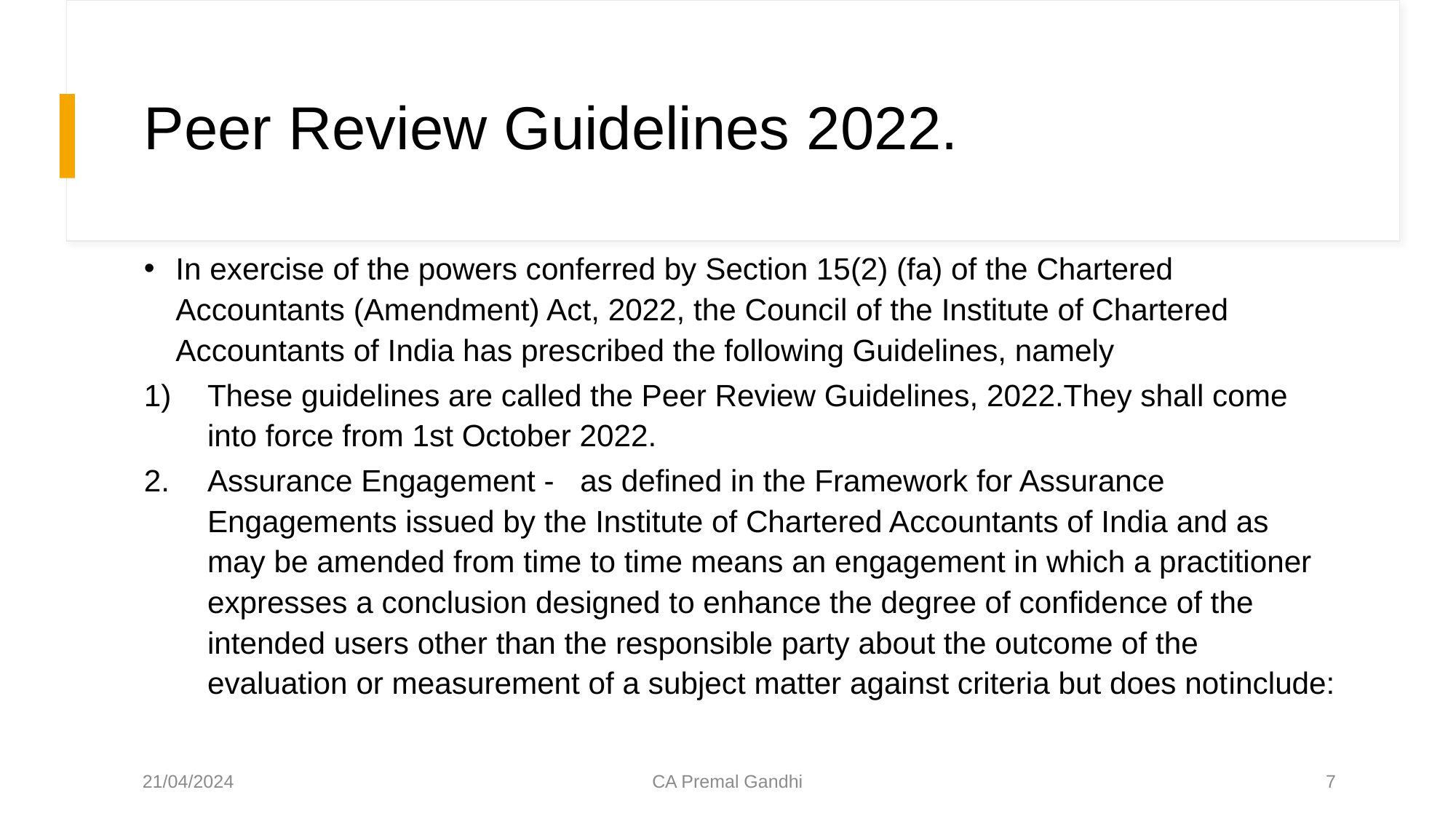

# Peer Review Guidelines 2022.
In exercise of the powers conferred by Section 15(2) (fa) of the Chartered Accountants (Amendment) Act, 2022, the Council of the Institute of Chartered Accountants of India has prescribed the following Guidelines, namely
These guidelines are called the Peer Review Guidelines, 2022.They shall come into force from 1st October 2022.
Assurance Engagement -   as defined in the Framework for Assurance Engagements issued by the Institute of Chartered Accountants of India and as may be amended from time to time means an engagement in which a practitioner expresses a conclusion designed to enhance the degree of confidence of the intended users other than the responsible party about the outcome of the evaluation or measurement of a subject matter against criteria but does notinclude:

21/04/2024
CA Premal Gandhi
7